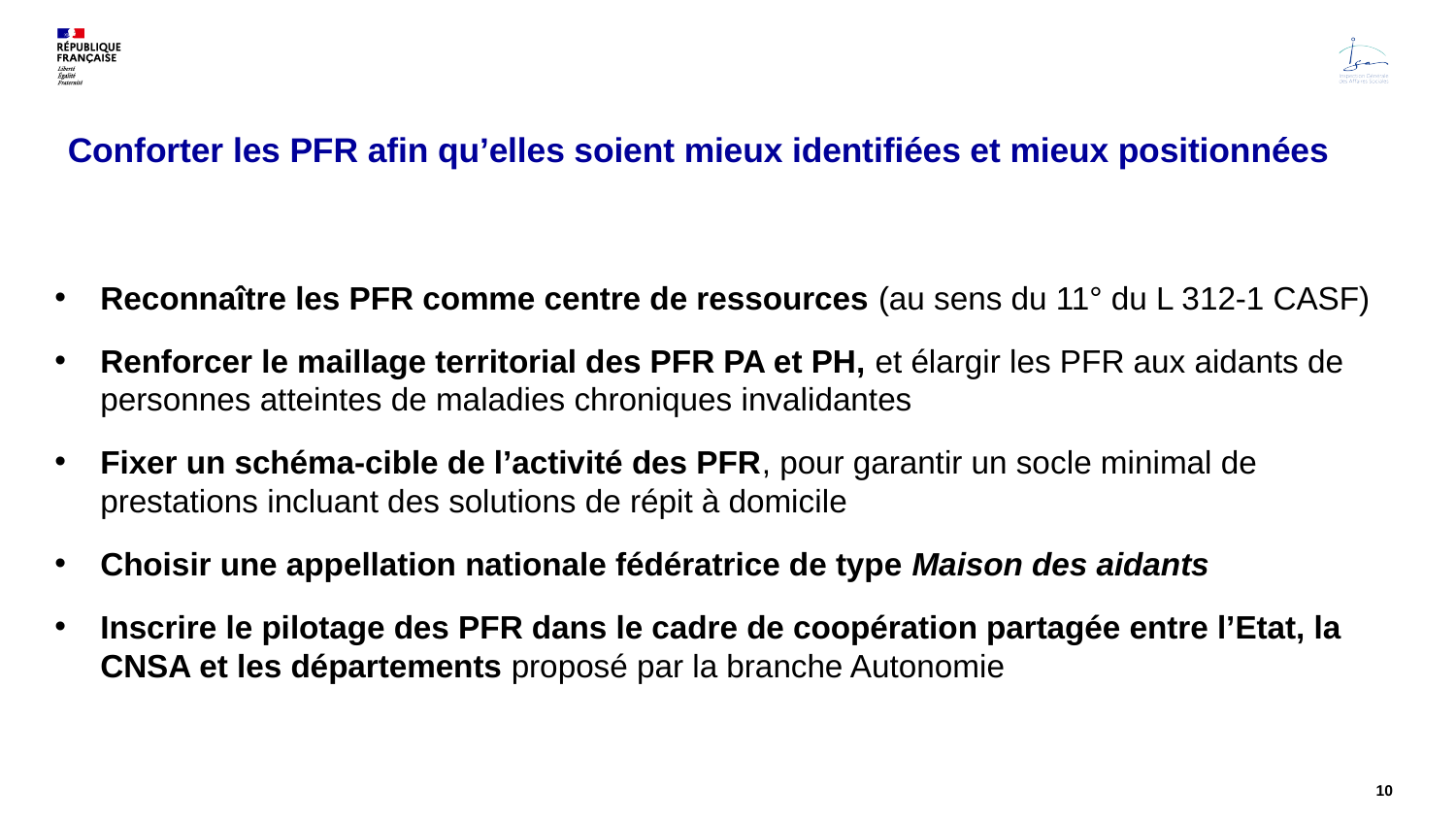

# Conforter les PFR afin qu’elles soient mieux identifiées et mieux positionnées
Reconnaître les PFR comme centre de ressources (au sens du 11° du L 312-1 CASF)
Renforcer le maillage territorial des PFR PA et PH, et élargir les PFR aux aidants de personnes atteintes de maladies chroniques invalidantes
Fixer un schéma-cible de l’activité des PFR, pour garantir un socle minimal de prestations incluant des solutions de répit à domicile
Choisir une appellation nationale fédératrice de type Maison des aidants
Inscrire le pilotage des PFR dans le cadre de coopération partagée entre l’Etat, la CNSA et les départements proposé par la branche Autonomie
10